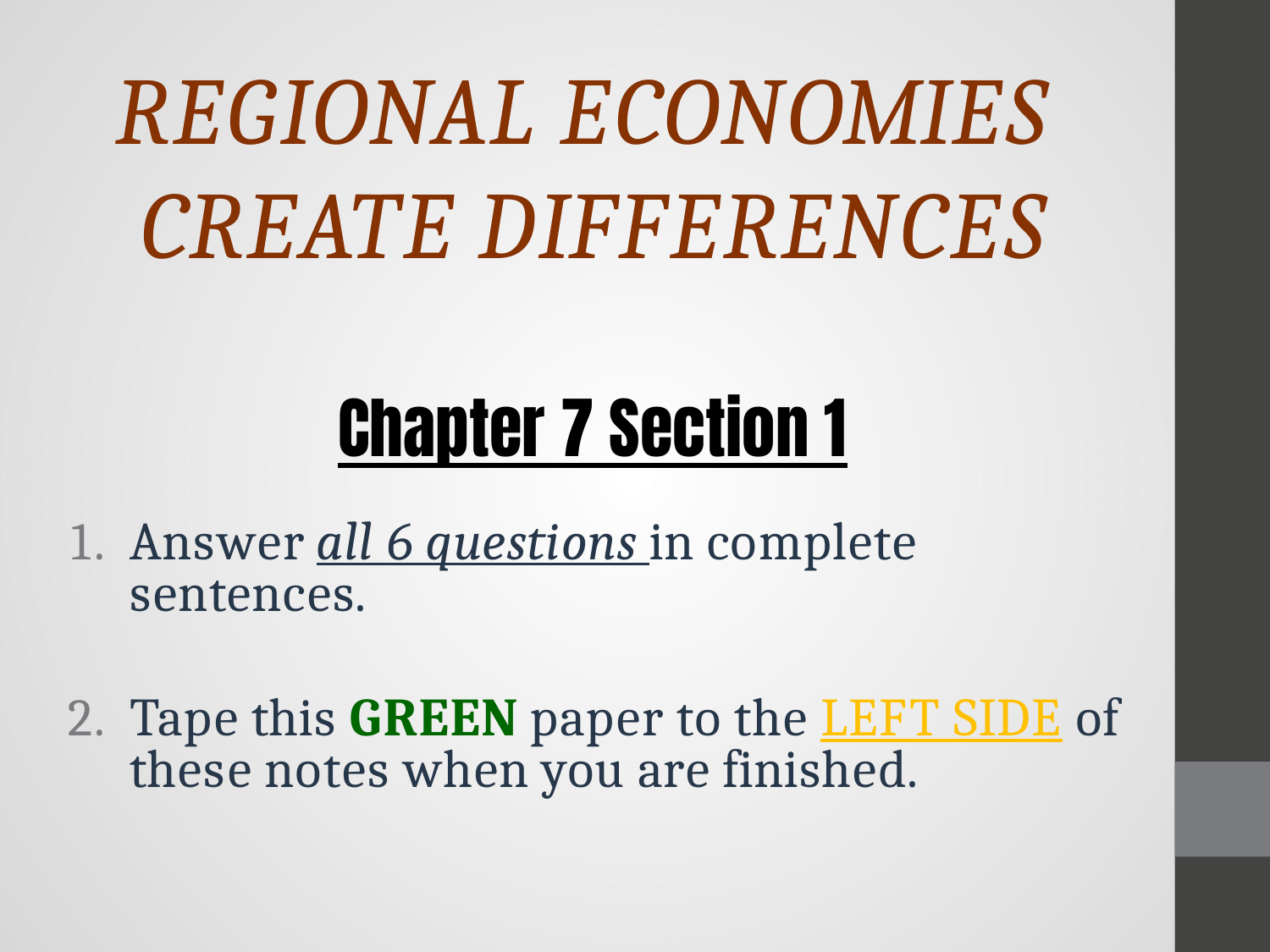

# REGIONAL ECONOMIES CREATE DIFFERENCES
Chapter 7 Section 1

Answer all 6 questions in complete sentences.

Tape this GREEN paper to the LEFT SIDE of these notes when you are finished.